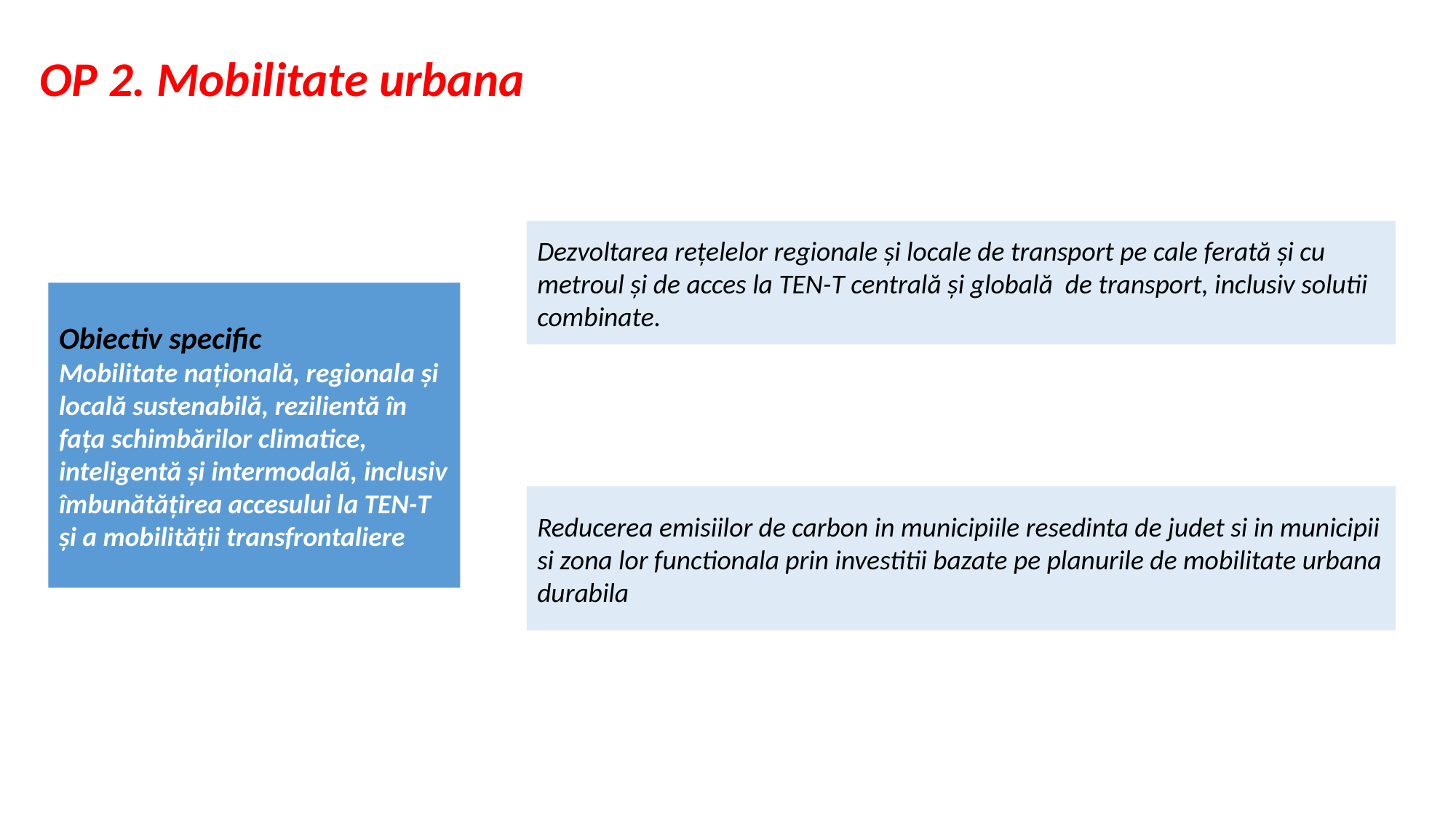

# OP 2. Mobilitate urbana
Dezvoltarea rețelelor regionale și locale de transport pe cale ferată și cu metroul și de acces la TEN-T centrală și globală  de transport, inclusiv solutii combinate.
Obiectiv specific
Mobilitate națională, regionala și locală sustenabilă, rezilientă în fața schimbărilor climatice, inteligentă și intermodală, inclusiv îmbunătățirea accesului la TEN-T și a mobilității transfrontaliere
Reducerea emisiilor de carbon in municipiile resedinta de judet si in municipii si zona lor functionala prin investitii bazate pe planurile de mobilitate urbana durabila